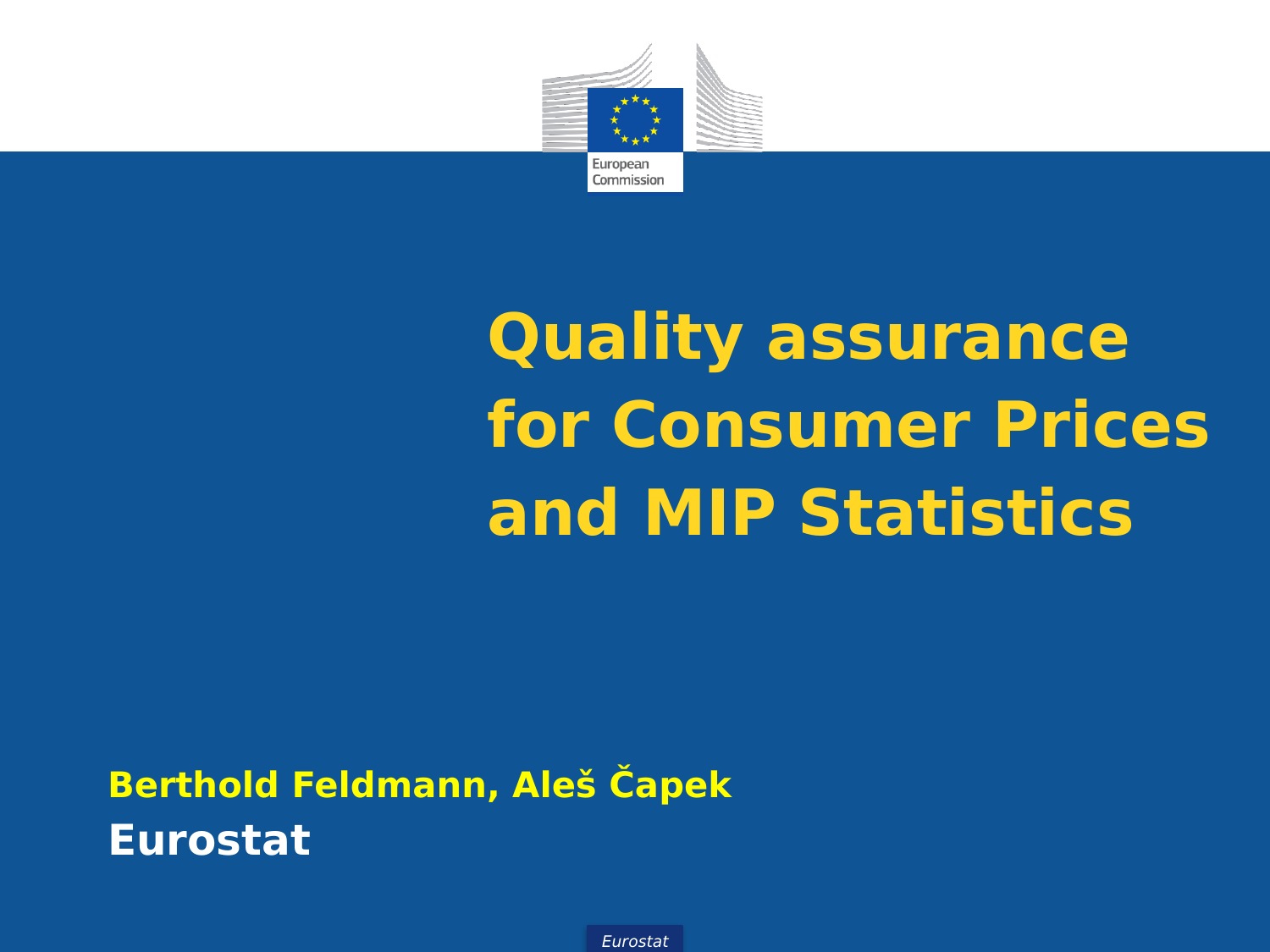

# Quality assurance for Consumer Prices and MIP Statistics
Berthold Feldmann, Aleš Čapek
Eurostat